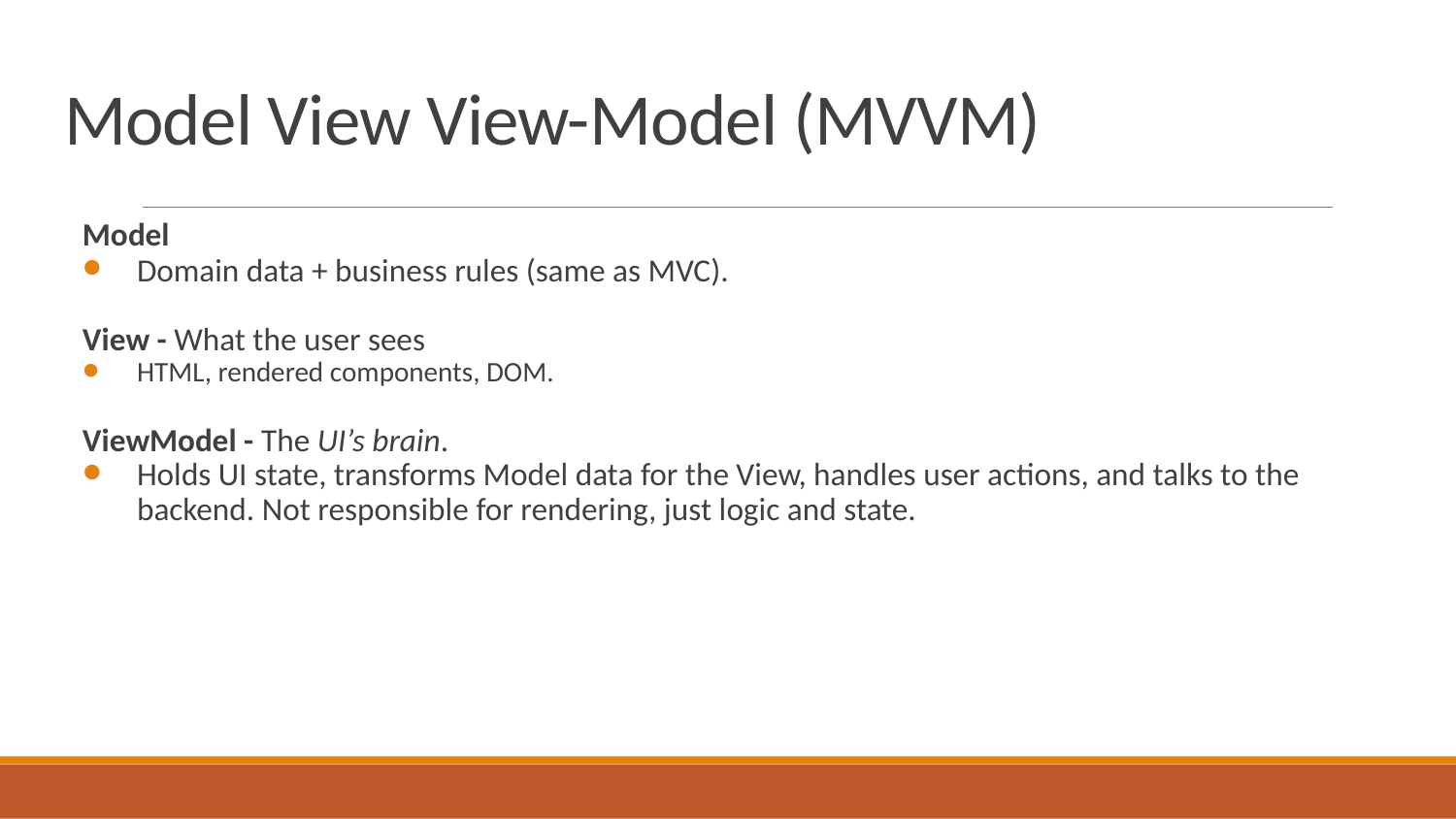

# Model View View-Model (MVVM)
Model
Domain data + business rules (same as MVC).

View - What the user sees
HTML, rendered components, DOM.

ViewModel - The UI’s brain.
Holds UI state, transforms Model data for the View, handles user actions, and talks to the backend. Not responsible for rendering, just logic and state.